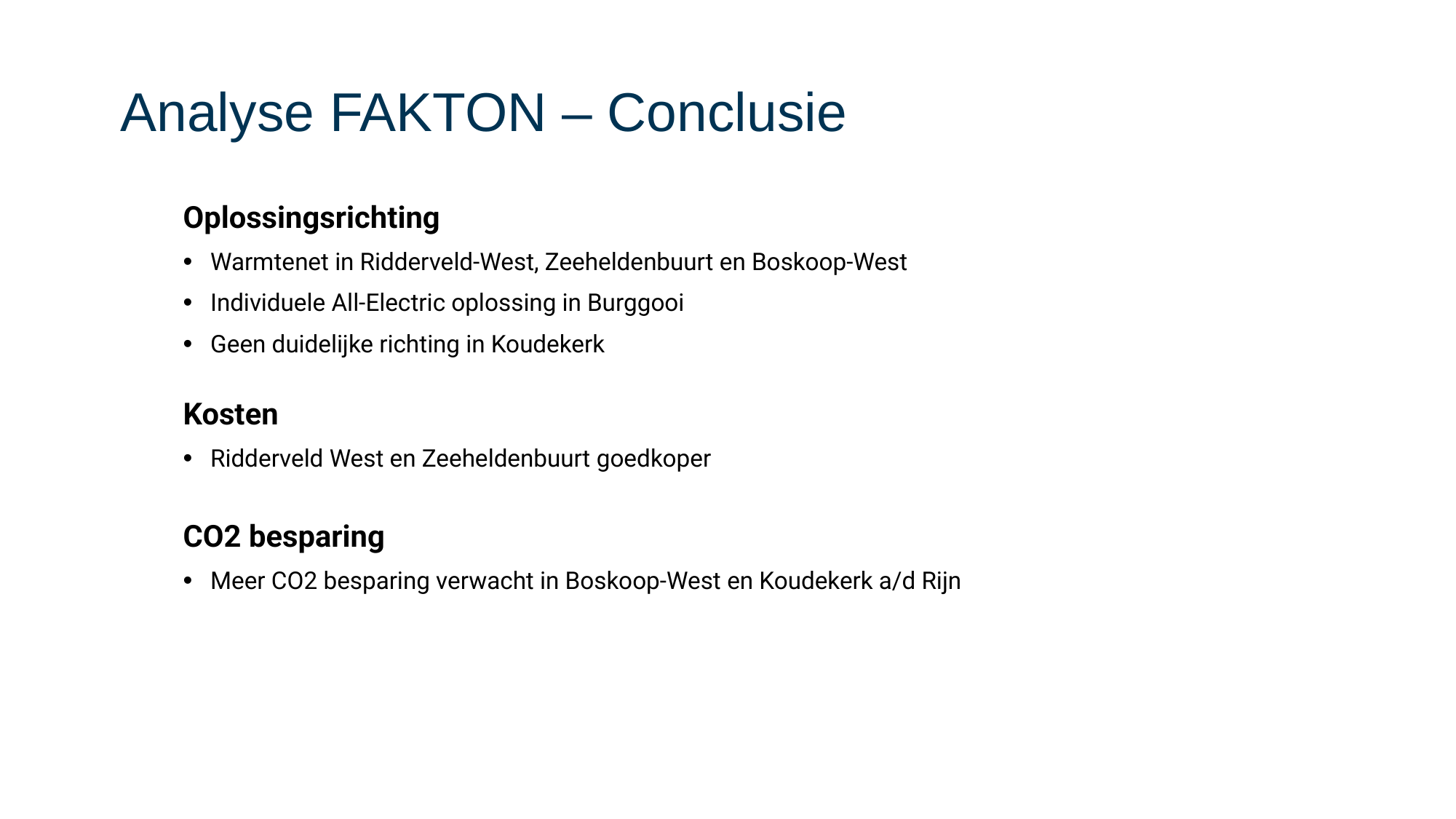

Analyse FAKTON – Conclusie
Oplossingsrichting
Warmtenet in Ridderveld-West, Zeeheldenbuurt en Boskoop-West
Individuele All-Electric oplossing in Burggooi
Geen duidelijke richting in Koudekerk

Kosten
Ridderveld West en Zeeheldenbuurt goedkoper

CO2 besparing
Meer CO2 besparing verwacht in Boskoop-West en Koudekerk a/d Rijn